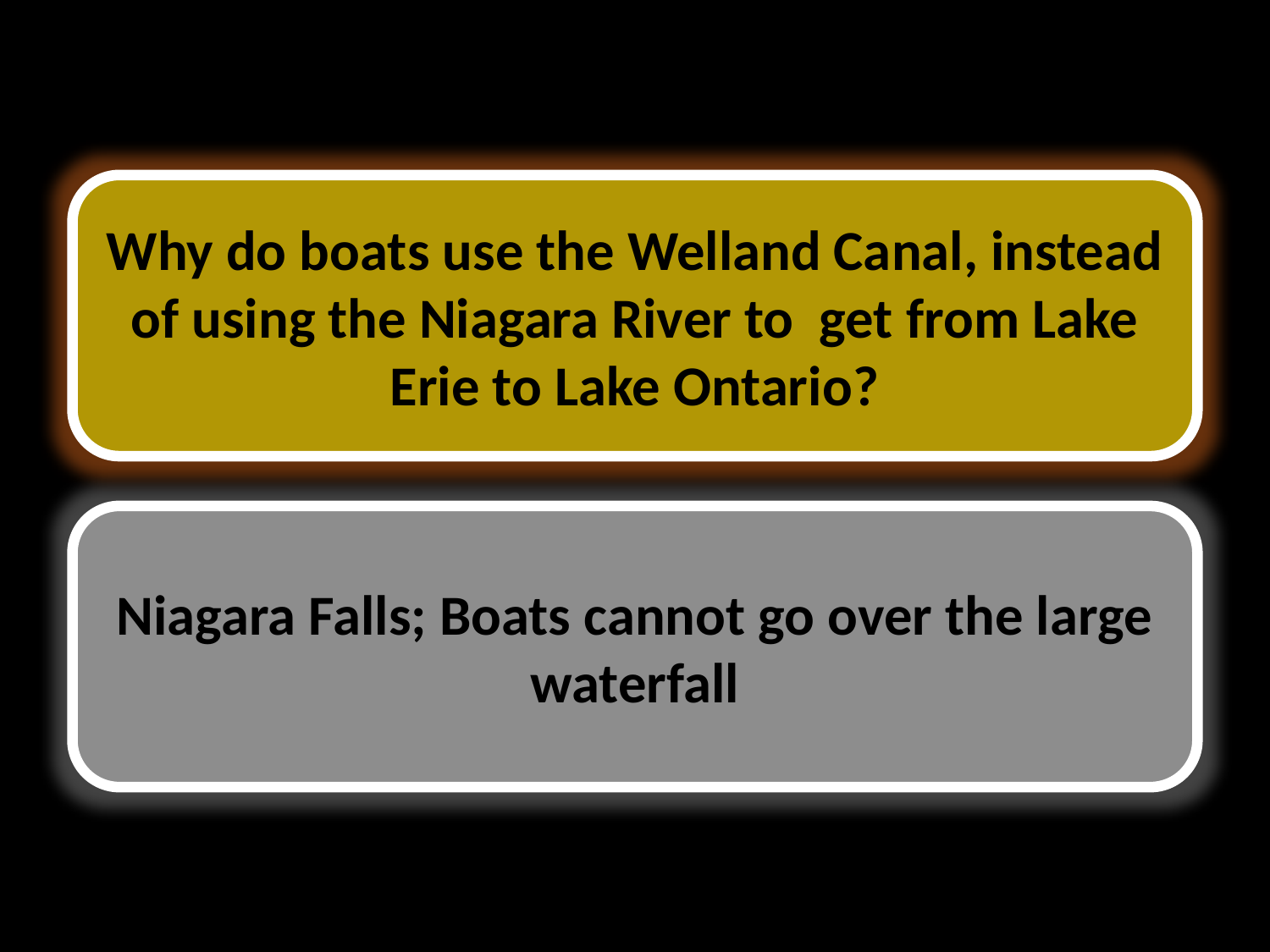

# Why do boats use the Welland Canal, instead of using the Niagara River to  get from Lake Erie to Lake Ontario?
Why do boats use the Welland Canal, instead of using the Niagara River to  get from Lake Erie to Lake Ontario?
Niagara Falls; Boats cannot go over the large waterfall